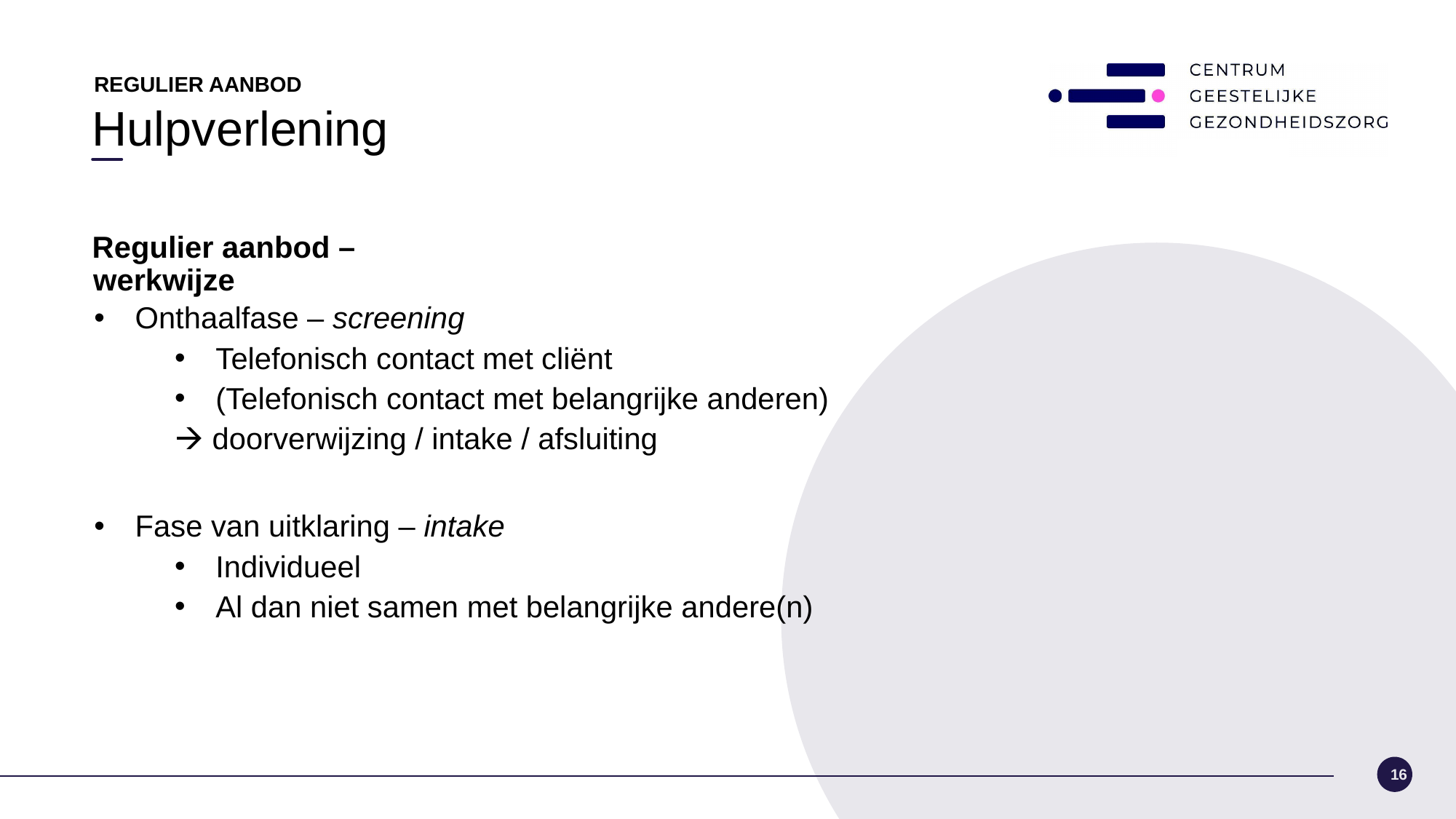

REGULIER AANBOD
Hulpverlening

Regulier aanbod – werkwijze
Onthaalfase – screening
Telefonisch contact met cliënt
(Telefonisch contact met belangrijke anderen)
🡪 doorverwijzing / intake / afsluiting
Fase van uitklaring – intake
Individueel
Al dan niet samen met belangrijke andere(n)